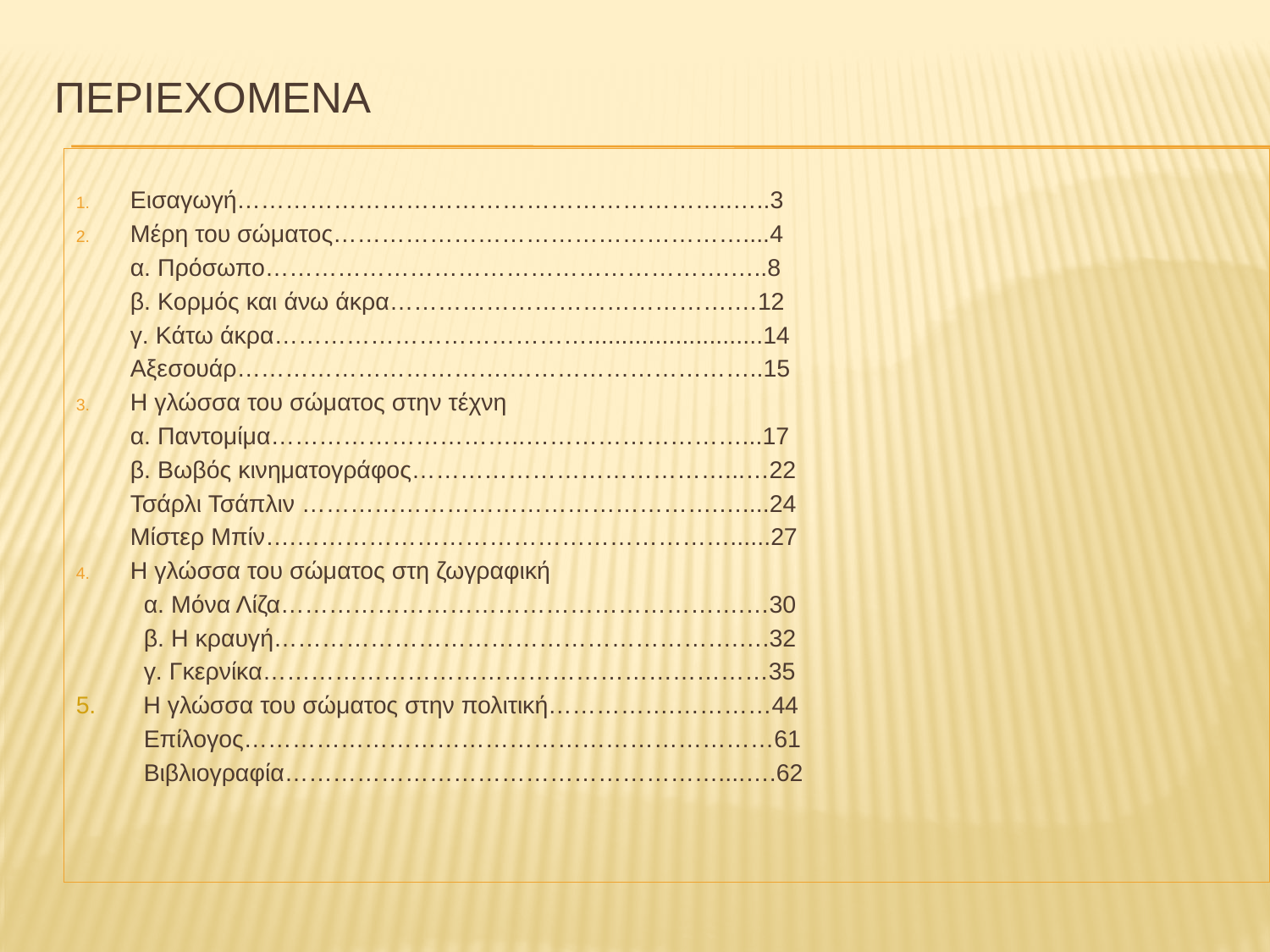

# ΠΕΡΙΕΧΟΜΕΝΑ

Εισαγωγή……………………………………………………..…..3
Μέρη του σώματος……………………………………………....4
        α. Πρόσωπο………………………………………………….…..8
        β. Κορμός και άνω άκρα…………………………………….…12
        γ. Κάτω άκρα…………………………………..........................14
        Αξεσουάρ…………………………….…………………………..15
Η γλώσσα του σώματος στην τέχνη
        α. Παντομίμα…………………………..………………………...17
        β. Βωβός κινηματογράφος…………………………………...…22
        Τσάρλι Τσάπλιν …………………………………………….…....24
        Μίστερ Μπίν….………………………………………………......27
Η γλώσσα του σώματος στη ζωγραφική
          α. Μόνα Λίζα………………………………………………….…30
          β. Η κραυγή………………………………………………….….32
          γ. Γκερνίκα………………………………………………………35
5.       Η γλώσσα του σώματος στην πολιτική…………….…………44
          Επίλογος…………………………………………………………61
          Βιβλιογραφία………………………………………………....….62